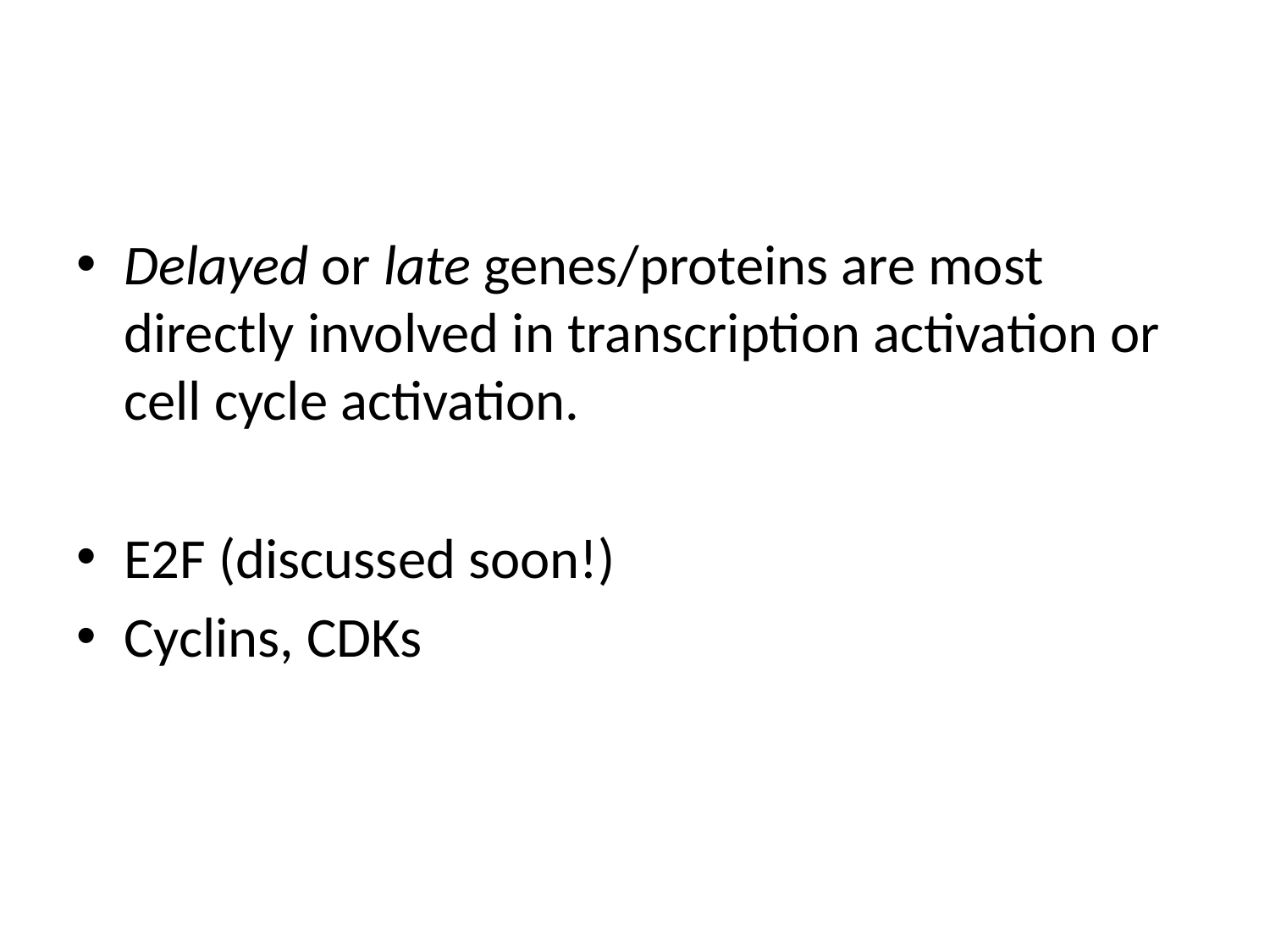

#
Delayed or late genes/proteins are most directly involved in transcription activation or cell cycle activation.

E2F (discussed soon!)
Cyclins, CDKs